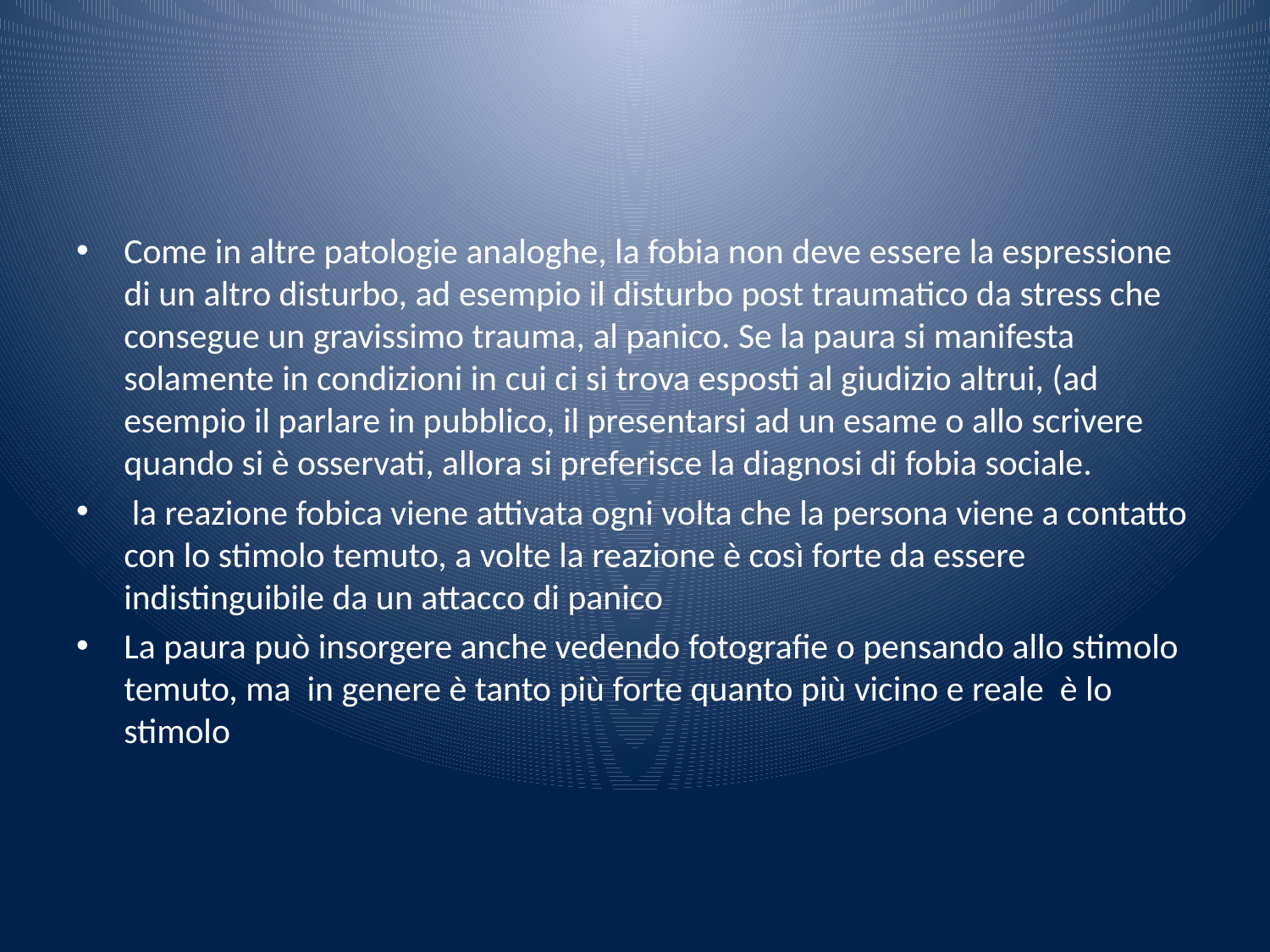

#
Come in altre patologie analoghe, la fobia non deve essere la espressione di un altro disturbo, ad esempio il disturbo post traumatico da stress che consegue un gravissimo trauma, al panico. Se la paura si manifesta solamente in condizioni in cui ci si trova esposti al giudizio altrui, (ad esempio il parlare in pubblico, il presentarsi ad un esame o allo scrivere quando si è osservati, allora si preferisce la diagnosi di fobia sociale.
 la reazione fobica viene attivata ogni volta che la persona viene a contatto con lo stimolo temuto, a volte la reazione è così forte da essere indistinguibile da un attacco di panico
La paura può insorgere anche vedendo fotografie o pensando allo stimolo temuto, ma  in genere è tanto più forte quanto più vicino e reale  è lo stimolo